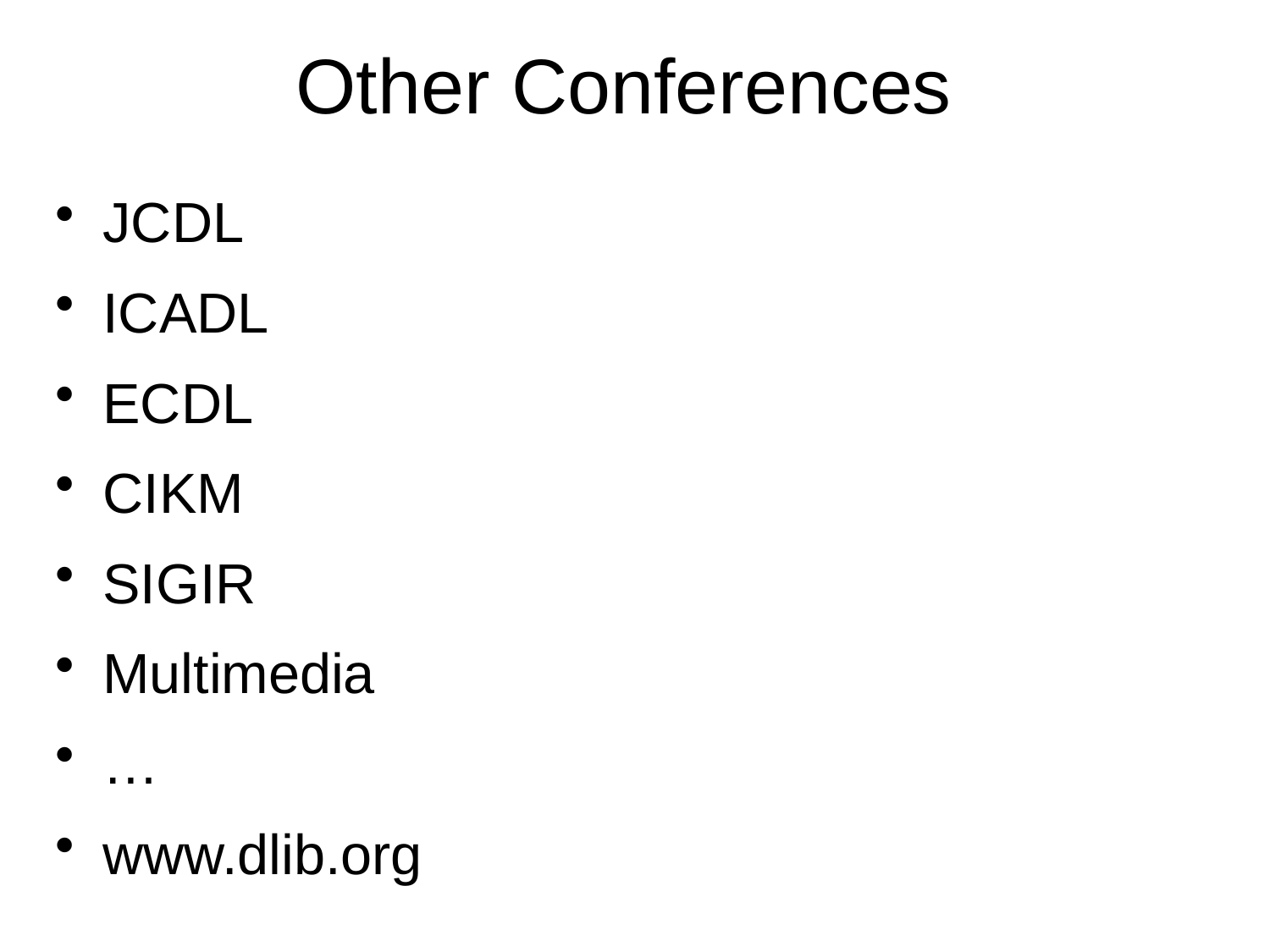

# Other Conferences
JCDL
ICADL
ECDL
CIKM
SIGIR
Multimedia
…
www.dlib.org